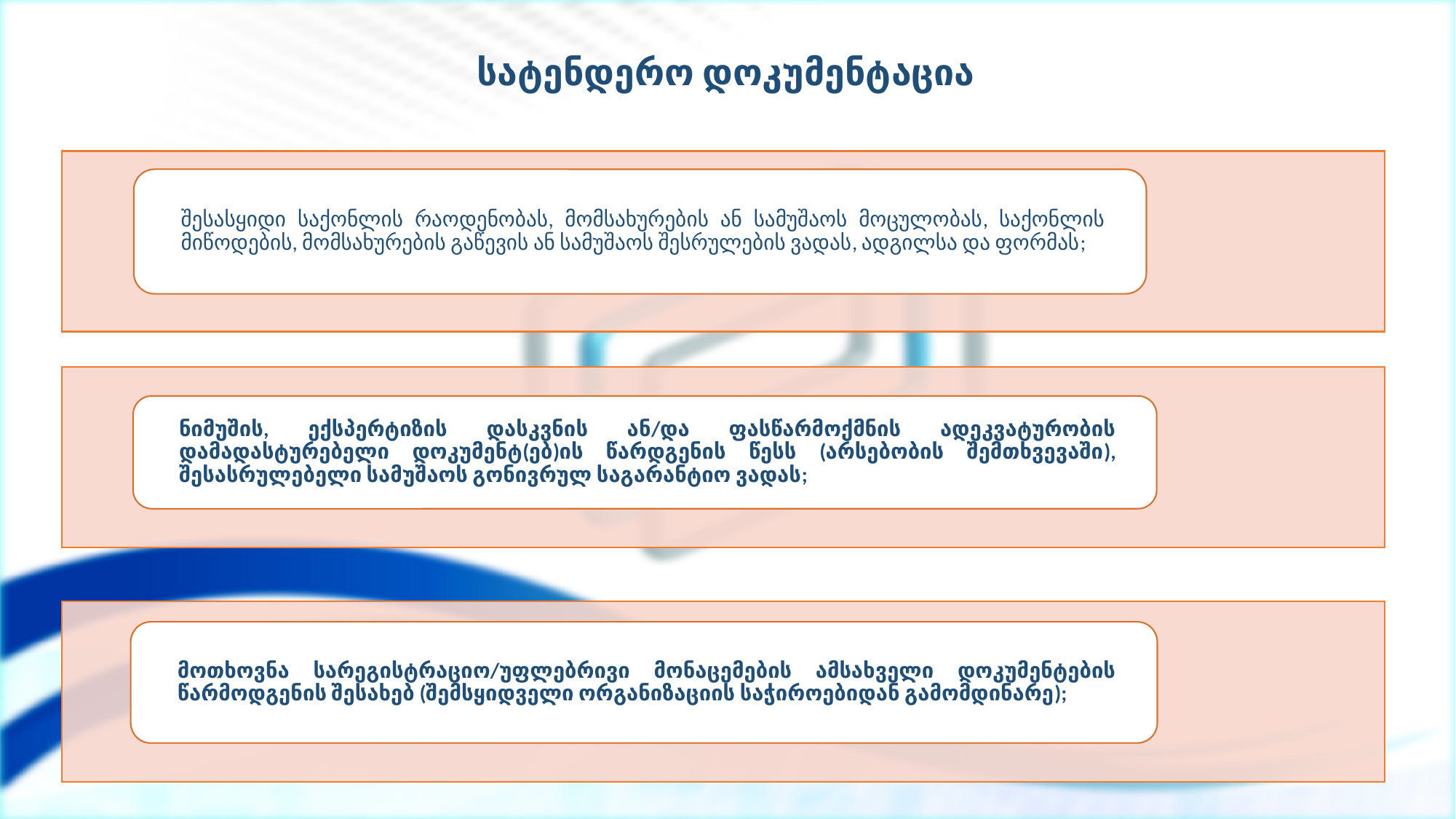

სატენდერო დოკუმენტაცია
შესასყიდი საქონლის რაოდენობას, მომსახურების ან სამუშაოს მოცულობას, საქონლის მიწოდების, მომსახურების გაწევის ან სამუშაოს შესრულების ვადას, ადგილსა და ფორმას;
ნიმუშის, ექსპერტიზის დასკვნის ან/და ფასწარმოქმნის ადეკვატურობის დამადასტურებელი დოკუმენტ(ებ)ის წარდგენის წესს (არსებობის შემთხვევაში), შესასრულებელი სამუშაოს გონივრულ საგარანტიო ვადას;
მოთხოვნა სარეგისტრაციო/უფლებრივი მონაცემების ამსახველი დოკუმენტების წარმოდგენის შესახებ (შემსყიდველი ორგანიზაციის საჭიროებიდან გამომდინარე);